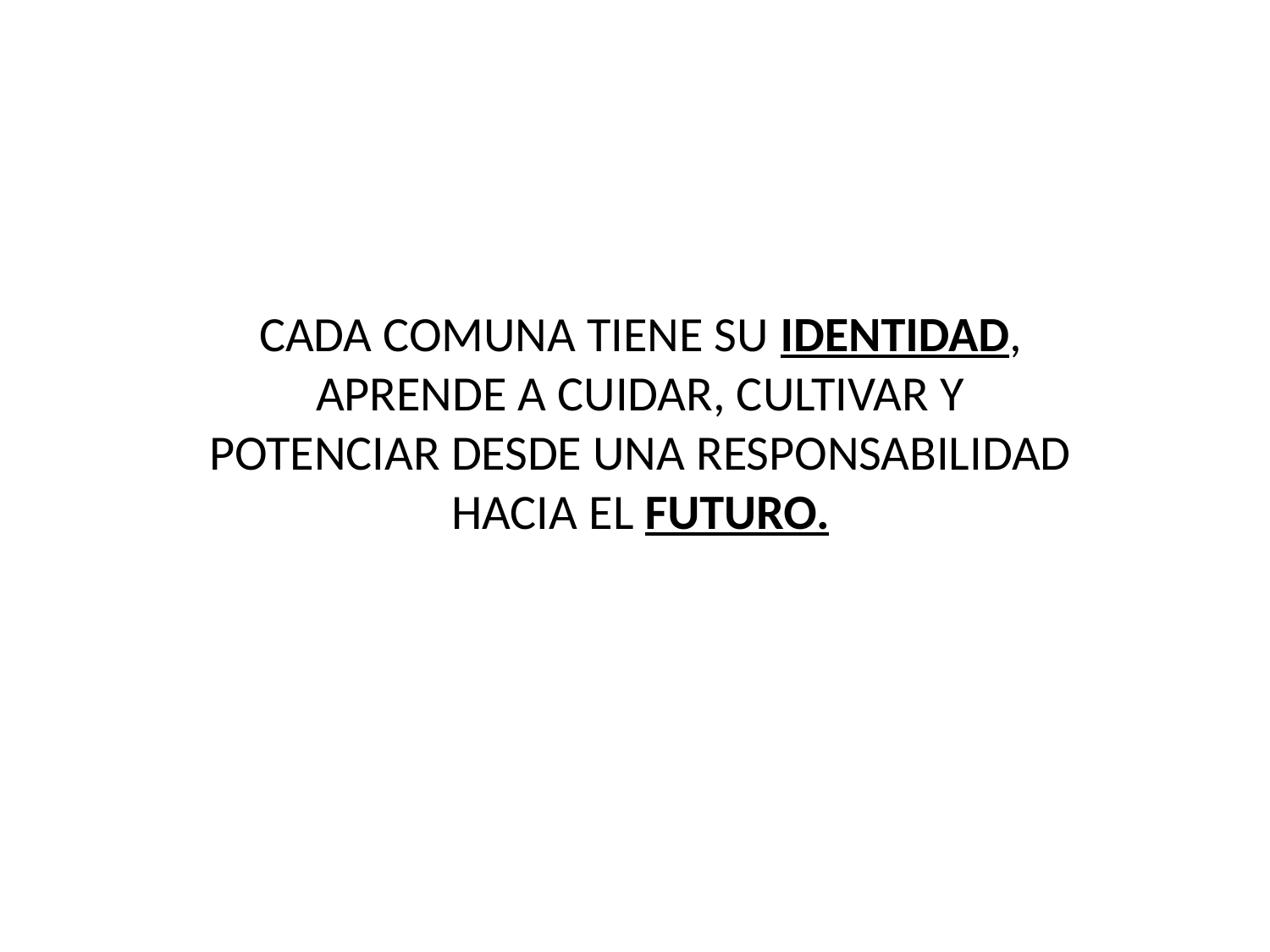

CADA COMUNA TIENE SU IDENTIDAD, APRENDE A CUIDAR, CULTIVAR Y POTENCIAR DESDE UNA RESPONSABILIDAD HACIA EL FUTURO.